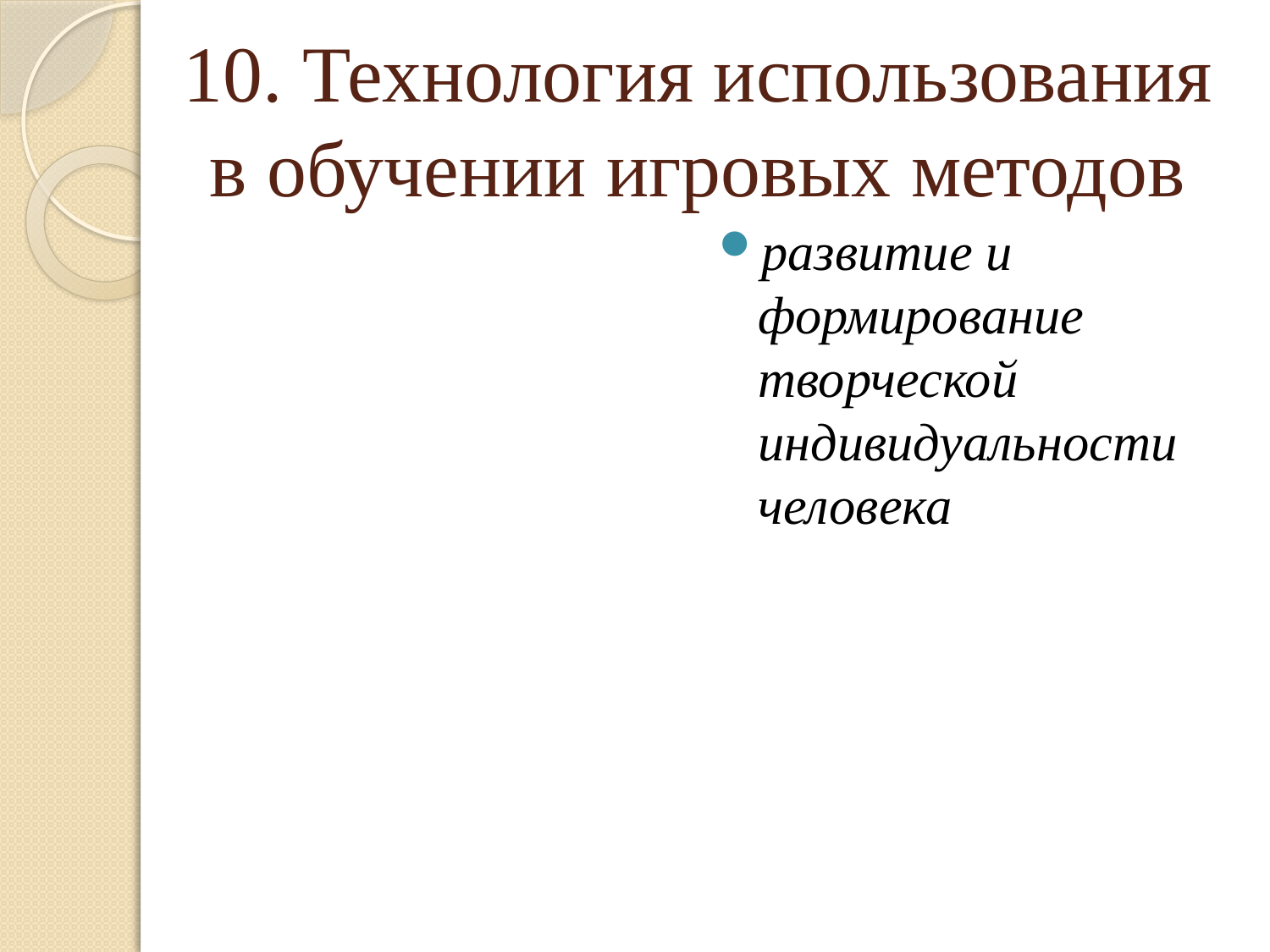

# 10. Технология использования в обучении игровых методов
развитие и формирование творческой индивидуальности человека